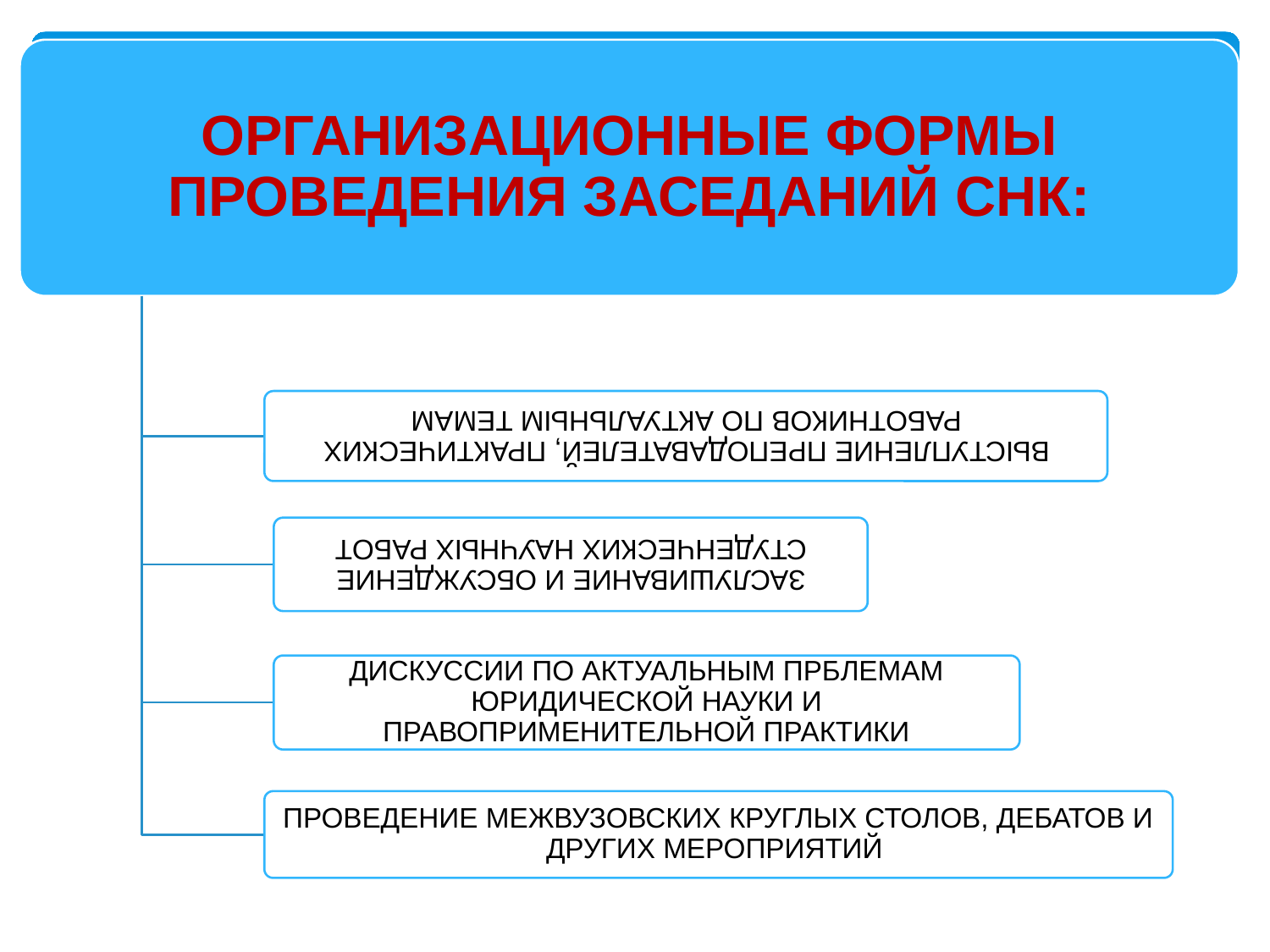

ОРГАНИЗАЦИОННЫЕ ФОРМЫ ПРОВЕДЕНИЯ ЗАСЕДАНИЙ СНК:
ВЫСТУПЛЕНИЕ ПРЕПОДАВАТЕЛЕЙ, ПРАКТИЧЕСКИХ РАБОТНИКОВ ПО АКТУАЛЬНЫМ ТЕМАМ
ЗАСЛУШИВАНИЕ И ОБСУЖДЕНИЕ СТУДЕНЧЕСКИХ НАУЧНЫХ РАБОТ
ДИСКУССИИ ПО АКТУАЛЬНЫМ ПРБЛЕМАМ ЮРИДИЧЕСКОЙ НАУКИ И ПРАВОПРИМЕНИТЕЛЬНОЙ ПРАКТИКИ
ПРОВЕДЕНИЕ МЕЖВУЗОВСКИХ КРУГЛЫХ СТОЛОВ, ДЕБАТОВ И ДРУГИХ МЕРОПРИЯТИЙ